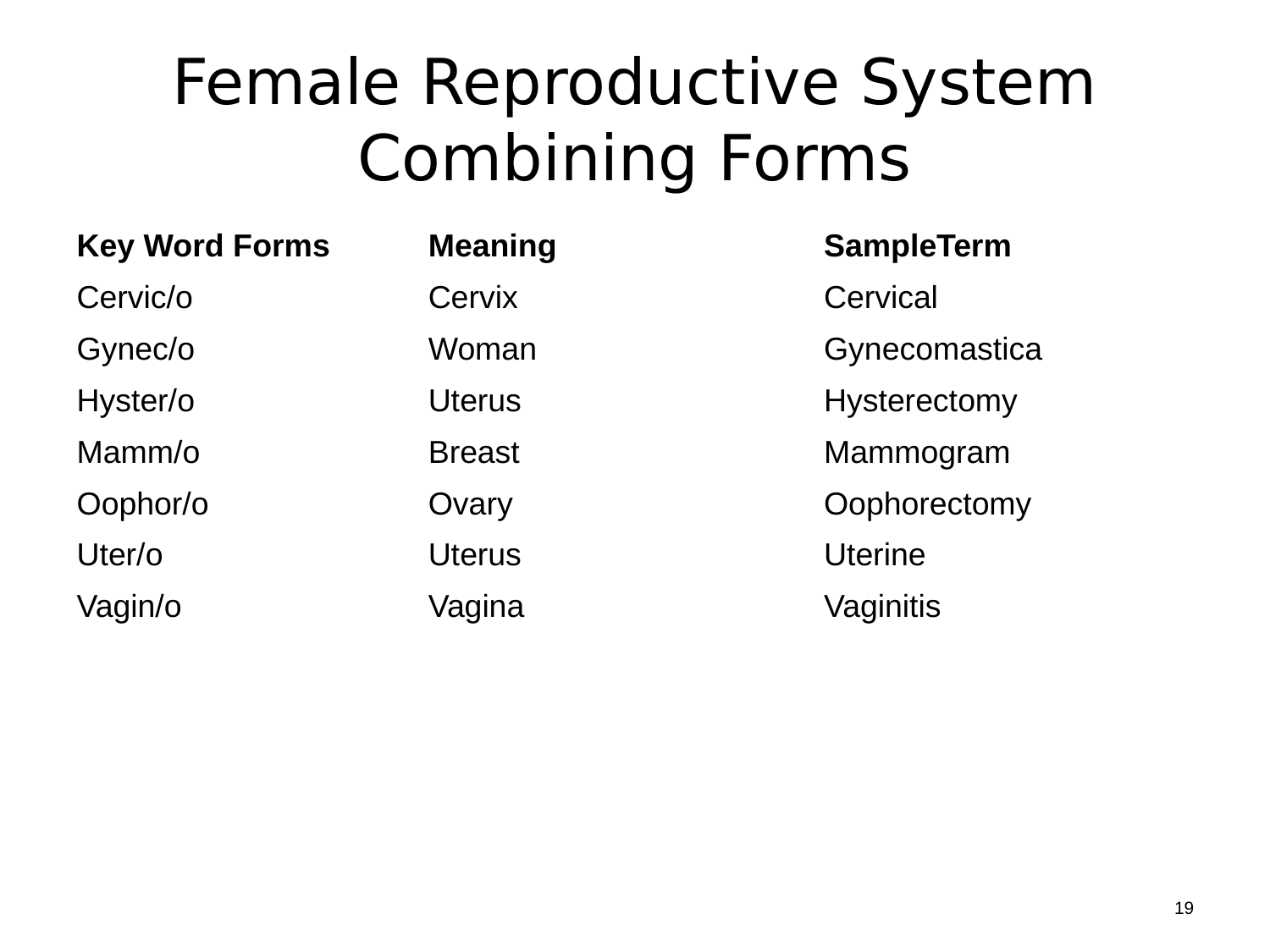

# Female Reproductive System Combining Forms
| Key Word Forms | Meaning | SampleTerm |
| --- | --- | --- |
| Cervic/o | Cervix | Cervical |
| Gynec/o | Woman | Gynecomastica |
| Hyster/o | Uterus | Hysterectomy |
| Mamm/o | Breast | Mammogram |
| Oophor/o | Ovary | Oophorectomy |
| Uter/o | Uterus | Uterine |
| Vagin/o | Vagina | Vaginitis |
19